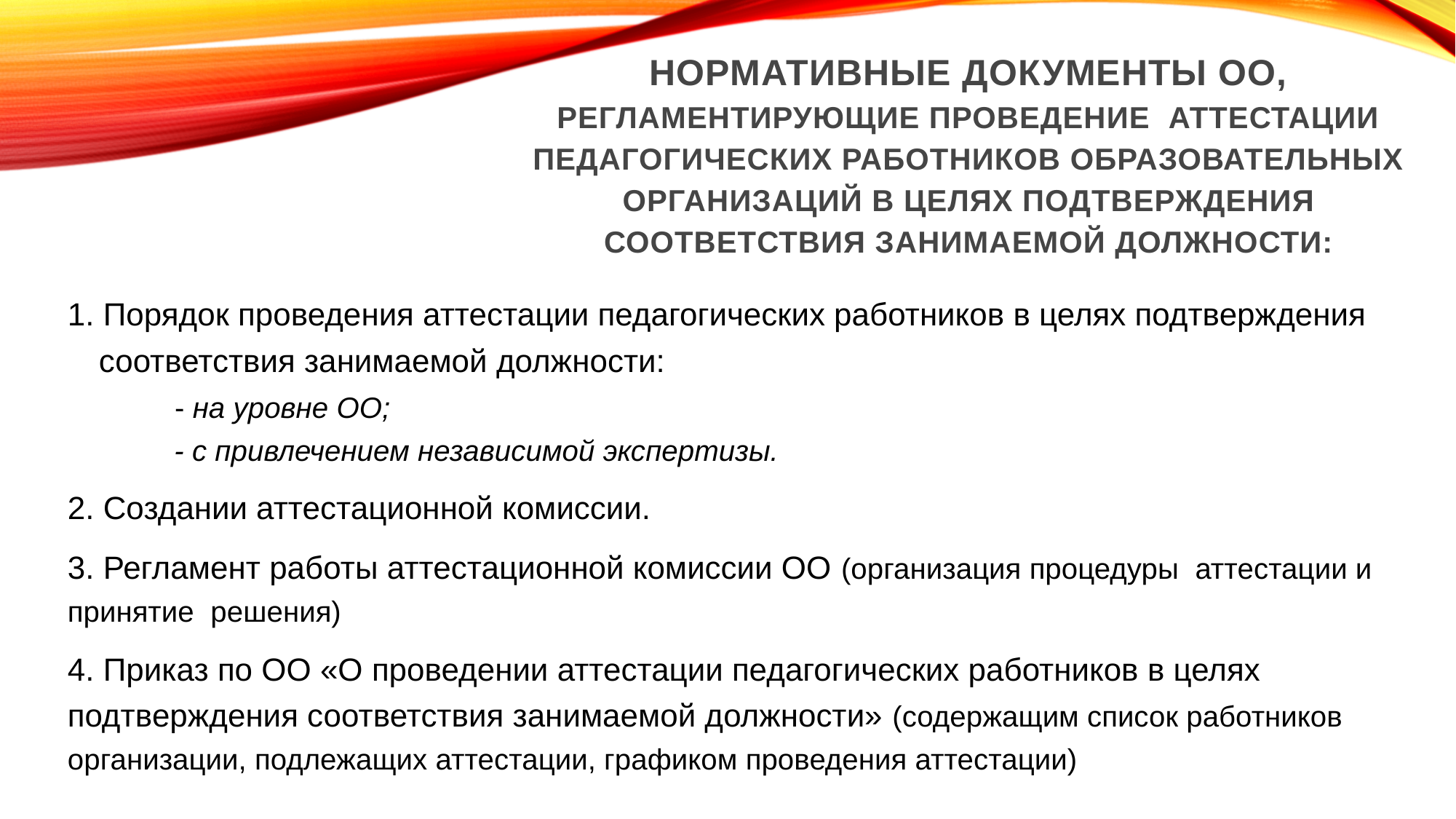

Нормативные документы ОО,
регламентирующие проведение  аттестации педагогических работников образовательных организаций в целях подтверждения
соответствия занимаемой должности:
1. Порядок проведения аттестации педагогических работников в целях подтверждения соответствия занимаемой должности:
            - на уровне ОО;
             - с привлечением независимой экспертизы.
2. Создании аттестационной комиссии.
3. Регламент работы аттестационной комиссии ОО (организация процедуры  аттестации и принятие  решения)
4. Приказ по ОО «О проведении аттестации педагогических работников в целях подтверждения соответствия занимаемой должности» (содержащим список работников организации, подлежащих аттестации, графиком проведения аттестации)